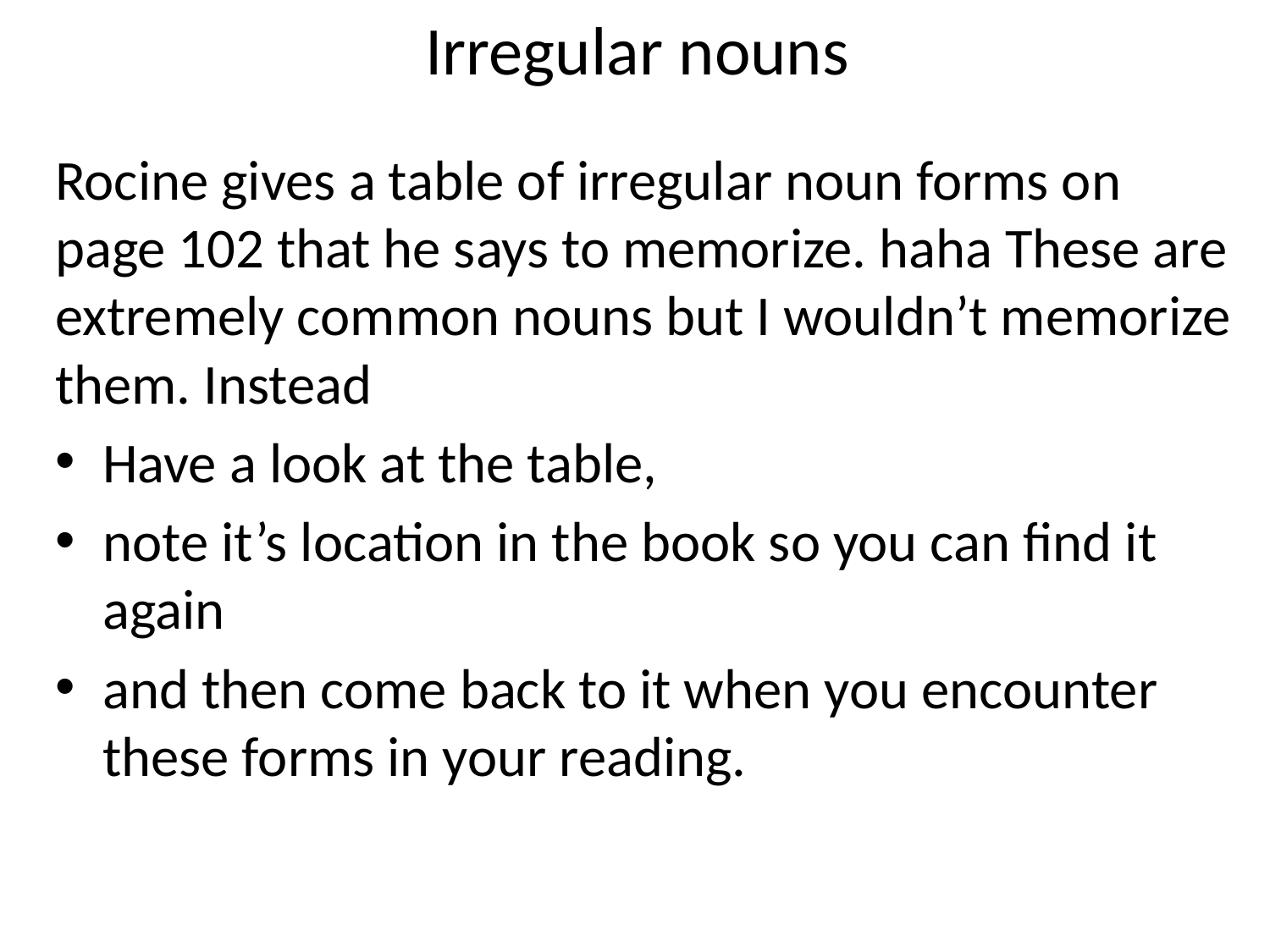

# Irregular nouns
Rocine gives a table of irregular noun forms on page 102 that he says to memorize. haha These are extremely common nouns but I wouldn’t memorize them. Instead
Have a look at the table,
note it’s location in the book so you can find it again
and then come back to it when you encounter these forms in your reading.